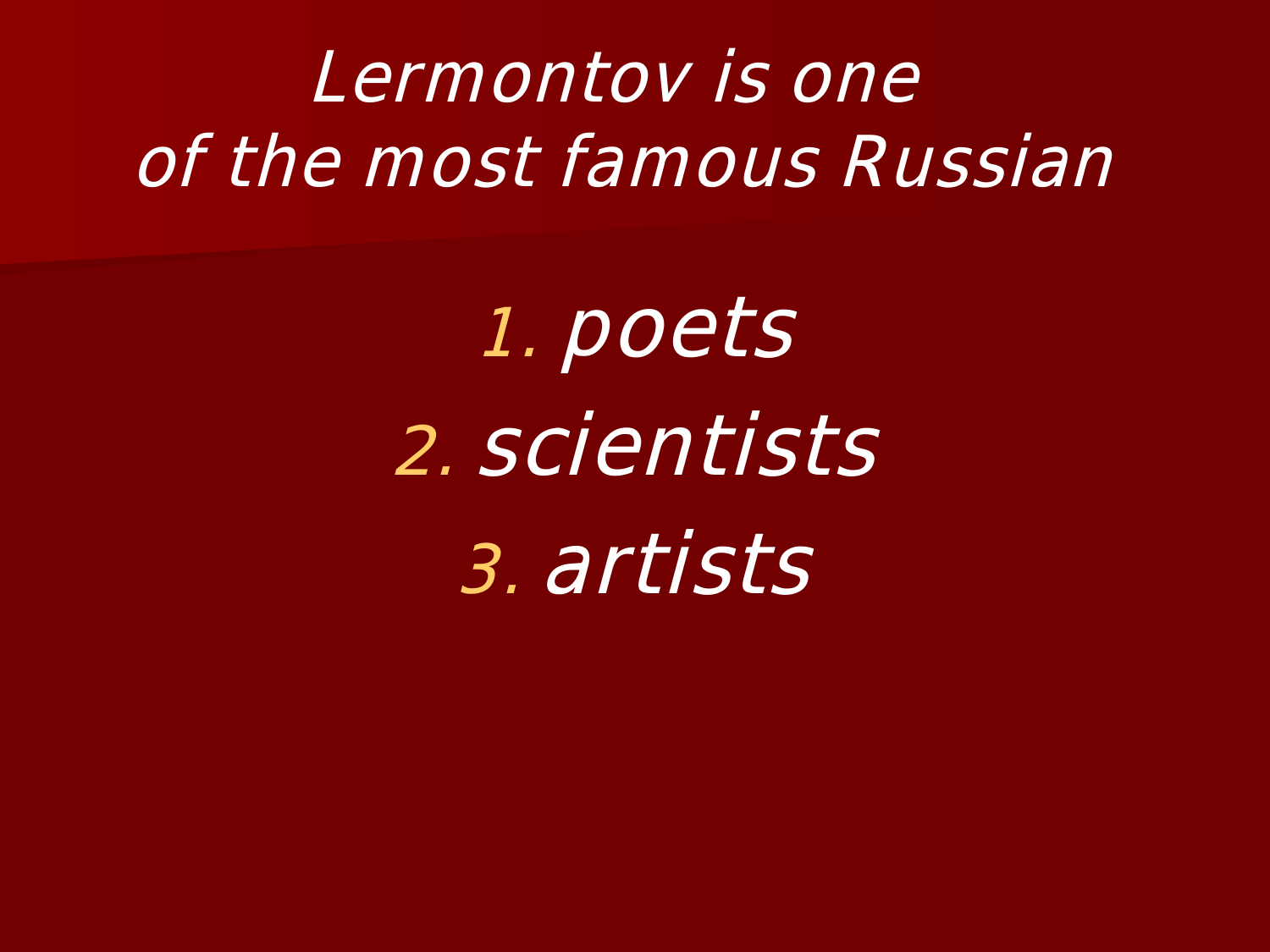

Lermontov is one
of the most famous Russian

poets
scientists
artists